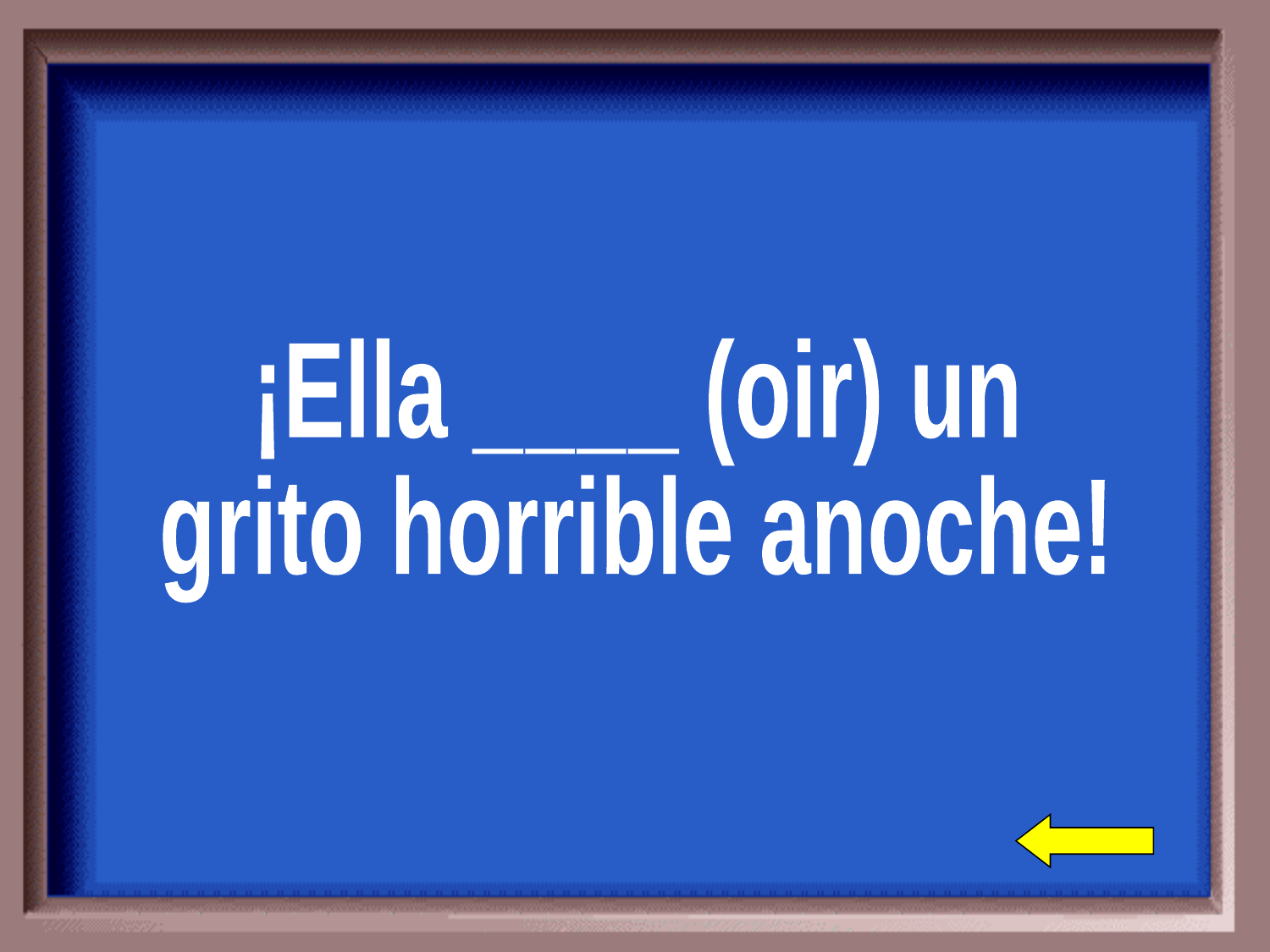

¡Ella ____ (oir) un
grito horrible anoche!